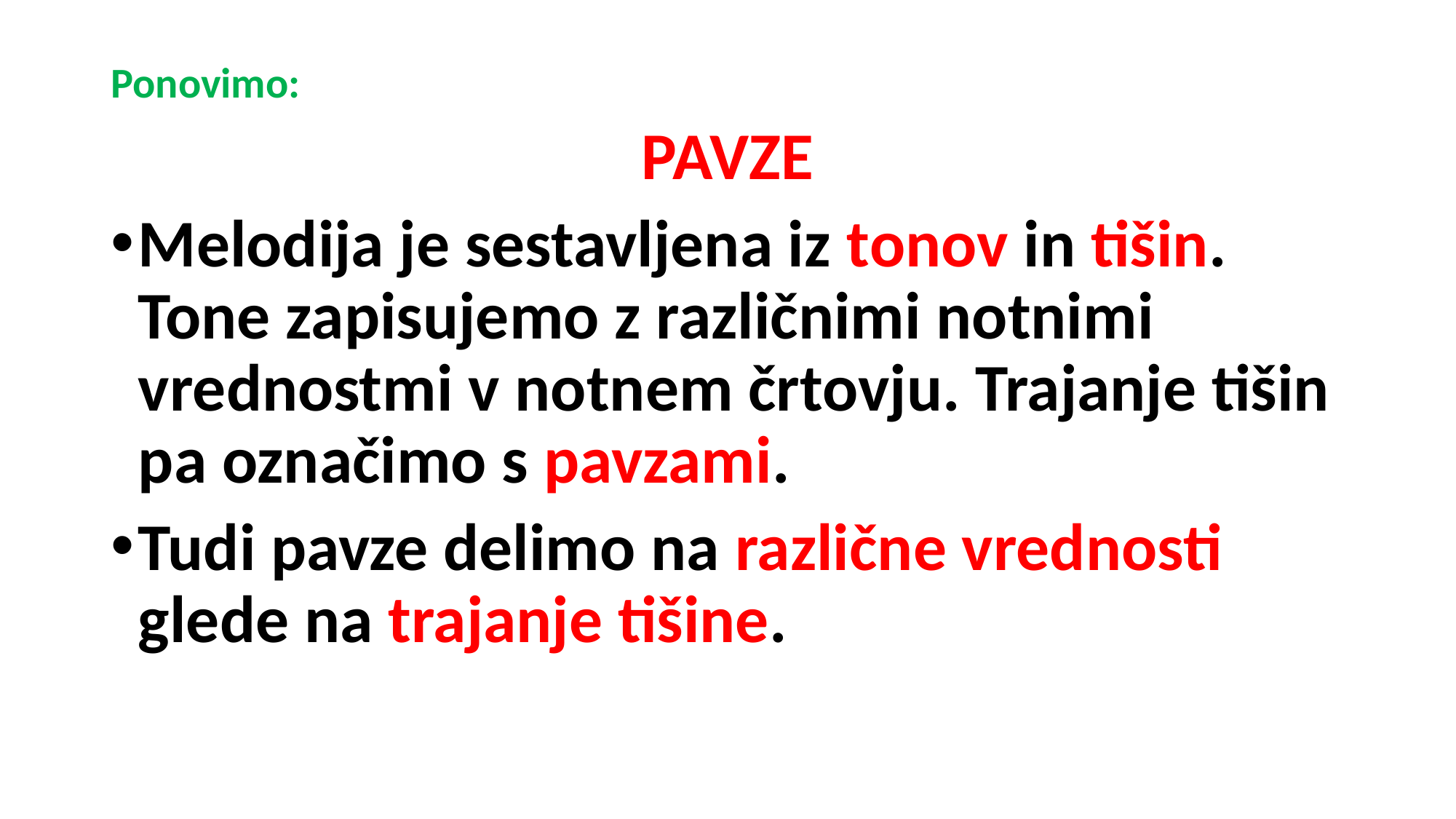

Ponovimo:
PAVZE
Melodija je sestavljena iz tonov in tišin. Tone zapisujemo z različnimi notnimi vrednostmi v notnem črtovju. Trajanje tišin pa označimo s pavzami.
Tudi pavze delimo na različne vrednosti glede na trajanje tišine.